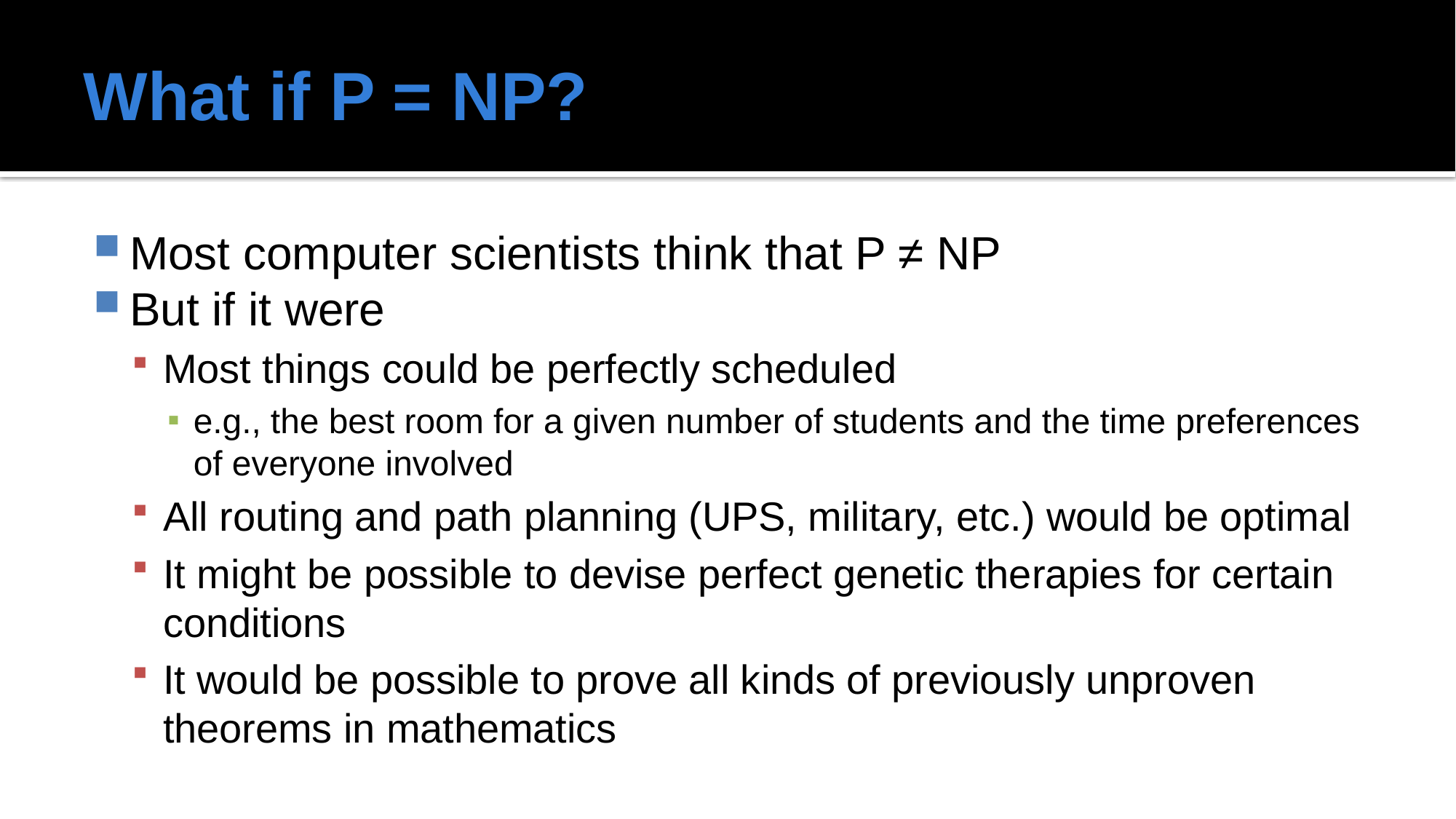

# What if P = NP?
Most computer scientists think that P ≠ NP
But if it were
Most things could be perfectly scheduled
e.g., the best room for a given number of students and the time preferences of everyone involved
All routing and path planning (UPS, military, etc.) would be optimal
It might be possible to devise perfect genetic therapies for certain conditions
It would be possible to prove all kinds of previously unproven theorems in mathematics